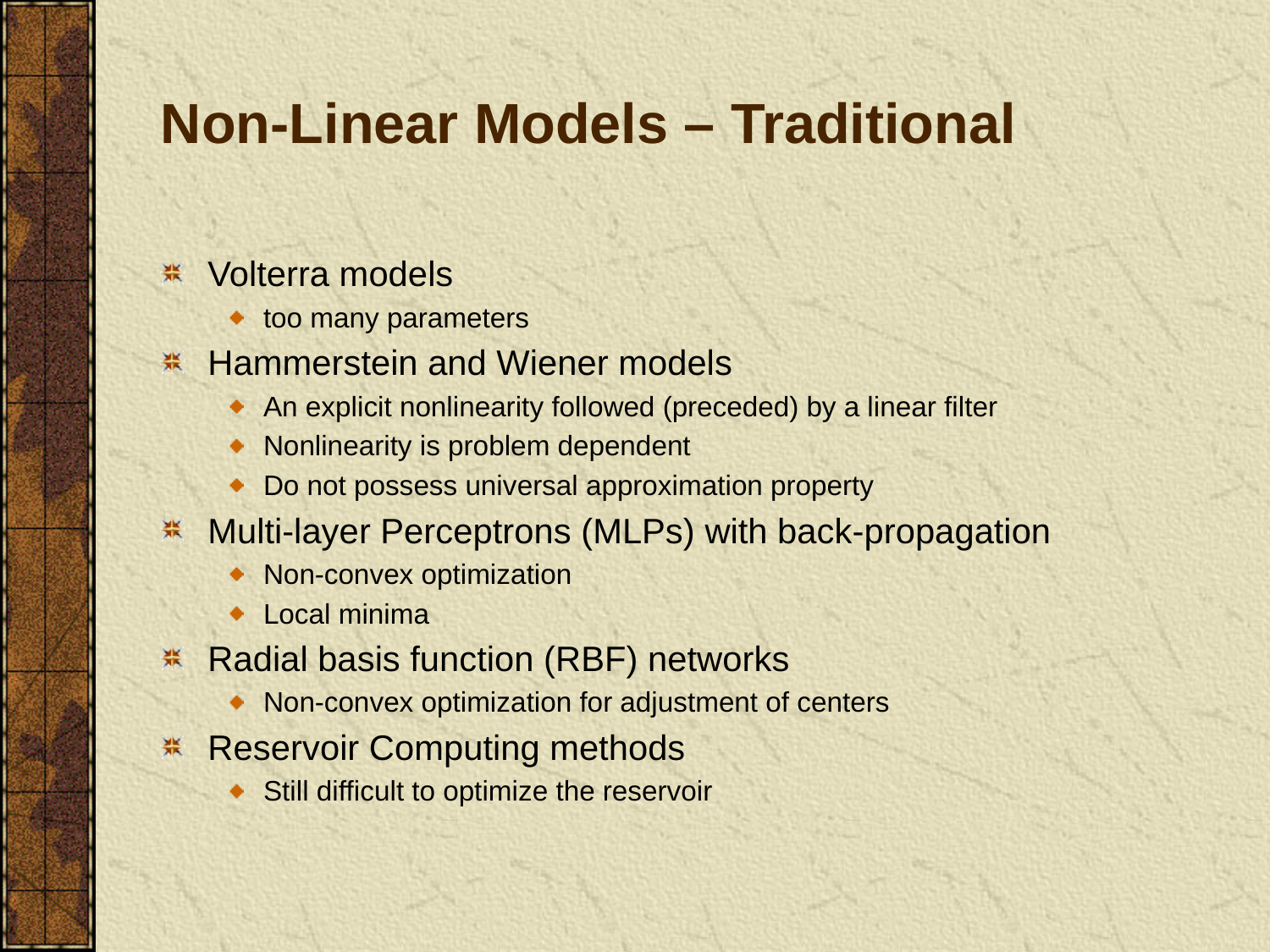

# Non-Linear Models – Traditional
Volterra models
too many parameters
Hammerstein and Wiener models
An explicit nonlinearity followed (preceded) by a linear filter
Nonlinearity is problem dependent
Do not possess universal approximation property
Multi-layer Perceptrons (MLPs) with back-propagation
Non-convex optimization
Local minima
Radial basis function (RBF) networks
Non-convex optimization for adjustment of centers
Reservoir Computing methods
Still difficult to optimize the reservoir